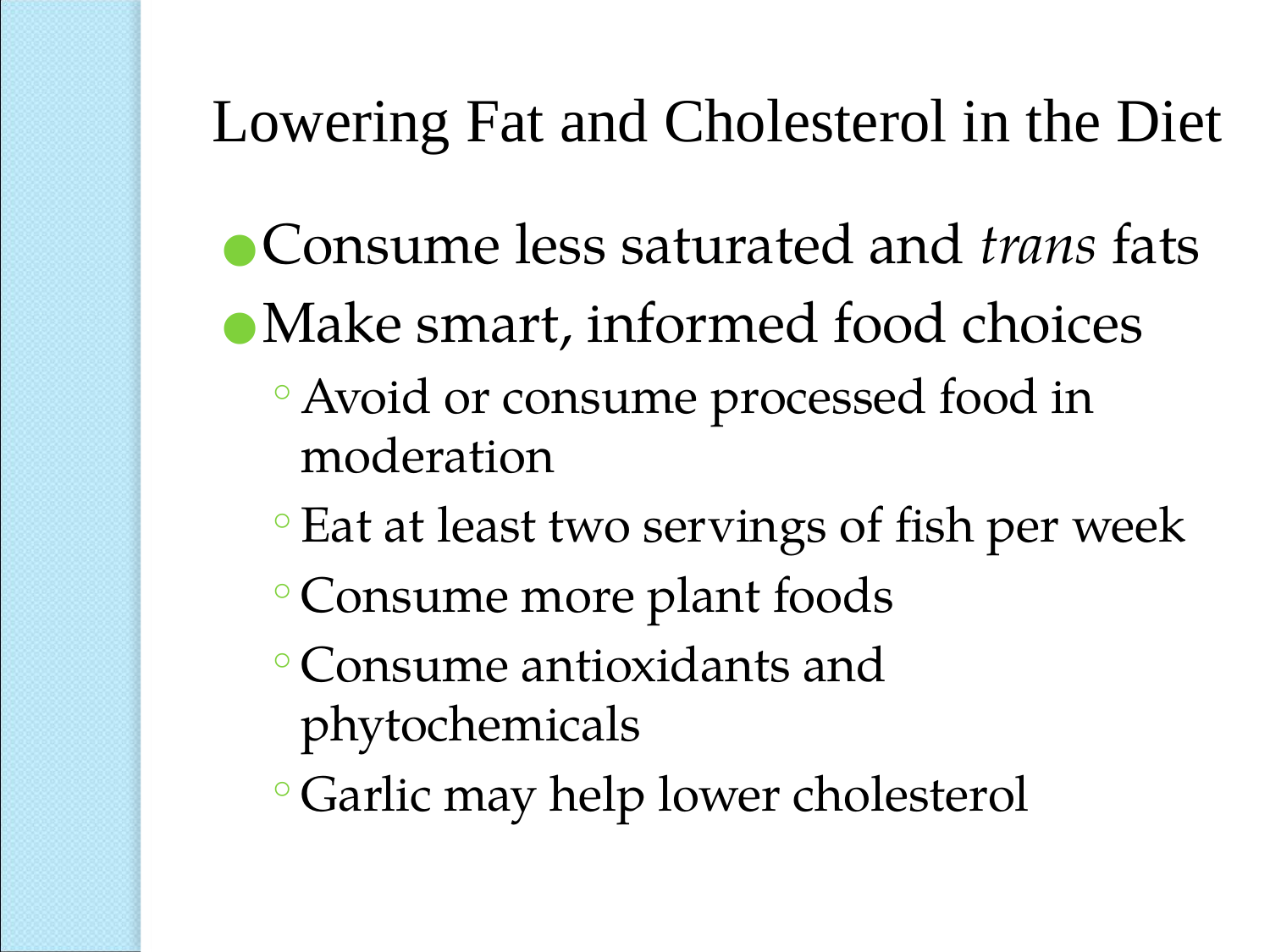

Lowering Fat and Cholesterol in the Diet
Consume less saturated and trans fats
Make smart, informed food choices
Avoid or consume processed food in moderation
Eat at least two servings of fish per week
Consume more plant foods
Consume antioxidants and phytochemicals
Garlic may help lower cholesterol